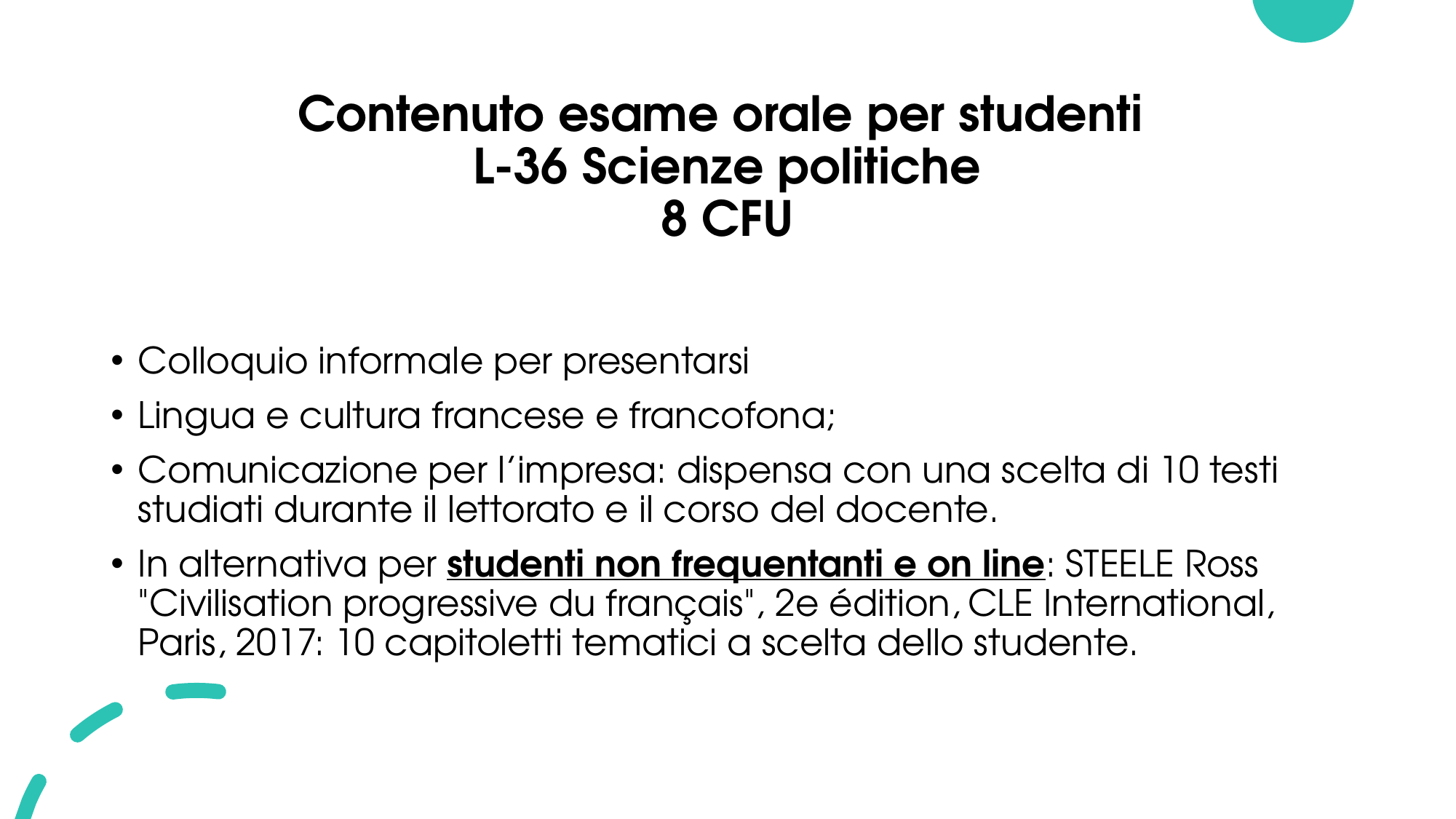

# Contenuto esame orale per studenti L-36 Scienze politiche 8 CFU

Colloquio informale per presentarsi
Lingua e cultura francese e francofona;
Comunicazione per l’impresa: dispensa con una scelta di 10 testi studiati durante il lettorato e il corso del docente.
In alternativa per studenti non frequentanti e on line: STEELE Ross "Civilisation progressive du français", 2e édition, CLE International, Paris, 2017: 10 capitoletti tematici a scelta dello studente.